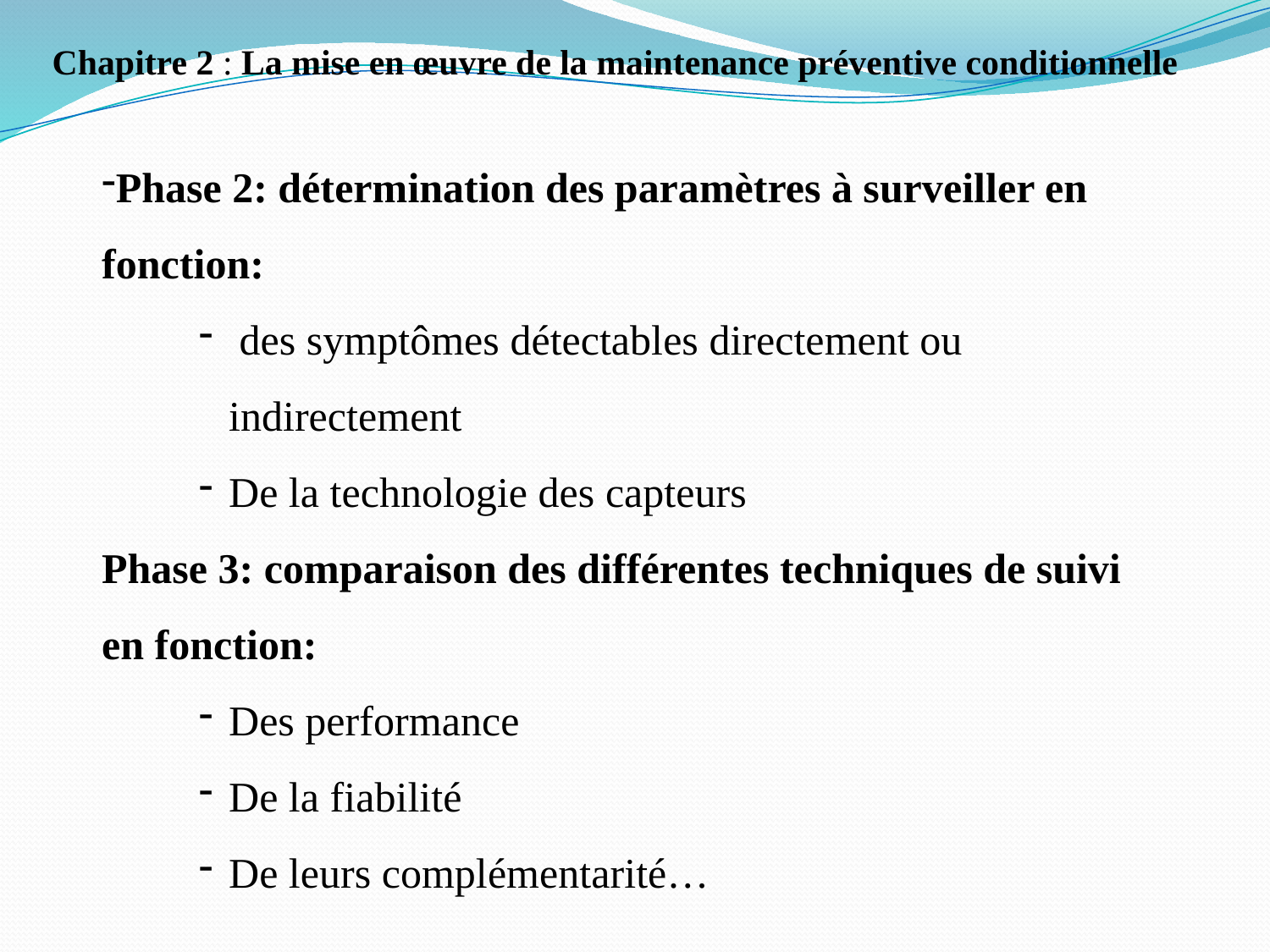

Chapitre 2 : La mise en œuvre de la maintenance préventive conditionnelle
Phase 2: détermination des paramètres à surveiller en fonction:
 des symptômes détectables directement ou indirectement
De la technologie des capteurs
Phase 3: comparaison des différentes techniques de suivi en fonction:
Des performance
De la fiabilité
De leurs complémentarité…